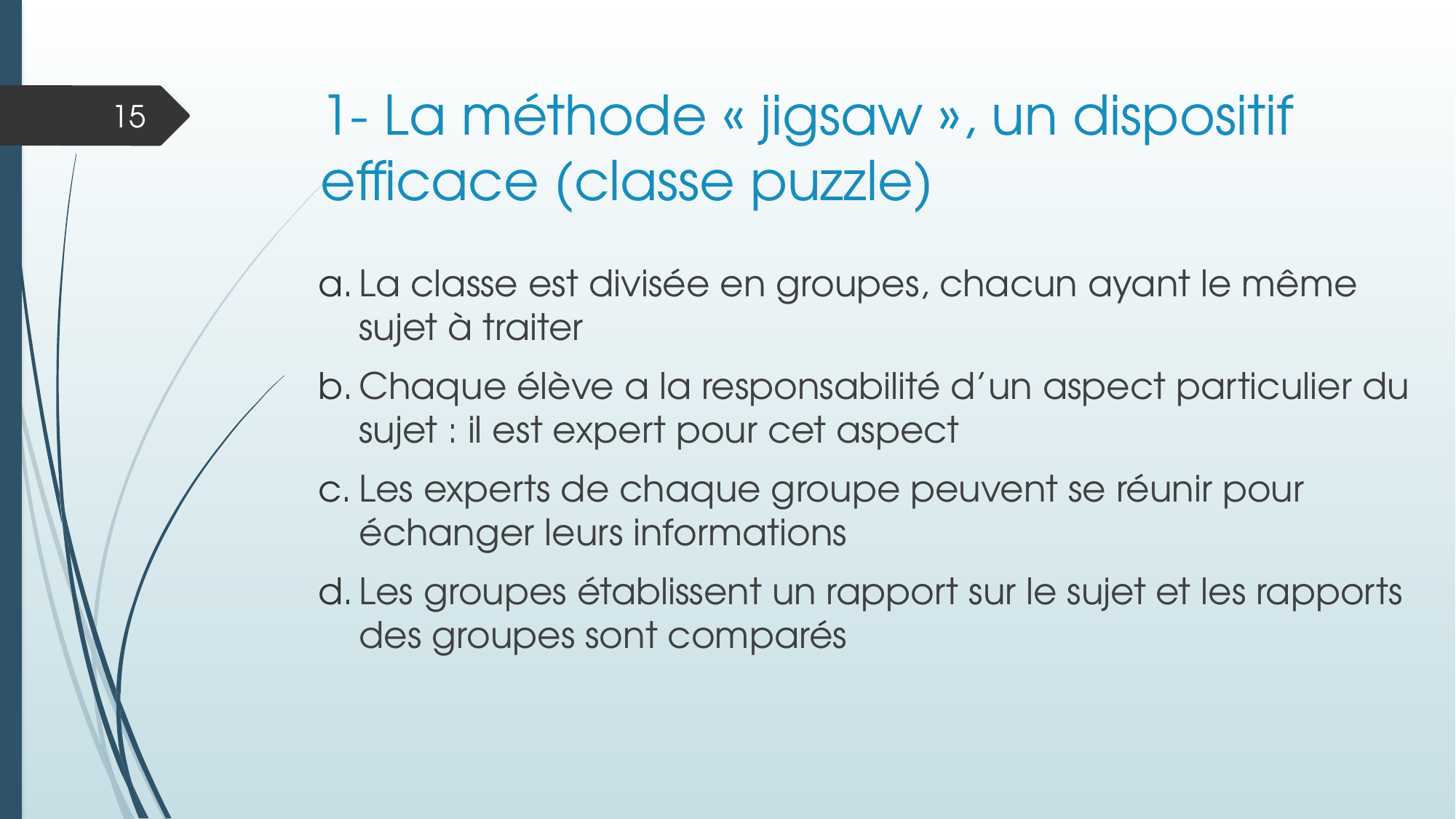

# 1- La méthode « jigsaw », un dispositif efficace (classe puzzle)
15
La classe est divisée en groupes, chacun ayant le même sujet à traiter
Chaque élève a la responsabilité d’un aspect particulier du sujet : il est expert pour cet aspect
Les experts de chaque groupe peuvent se réunir pour échanger leurs informations
Les groupes établissent un rapport sur le sujet et les rapports des groupes sont comparés